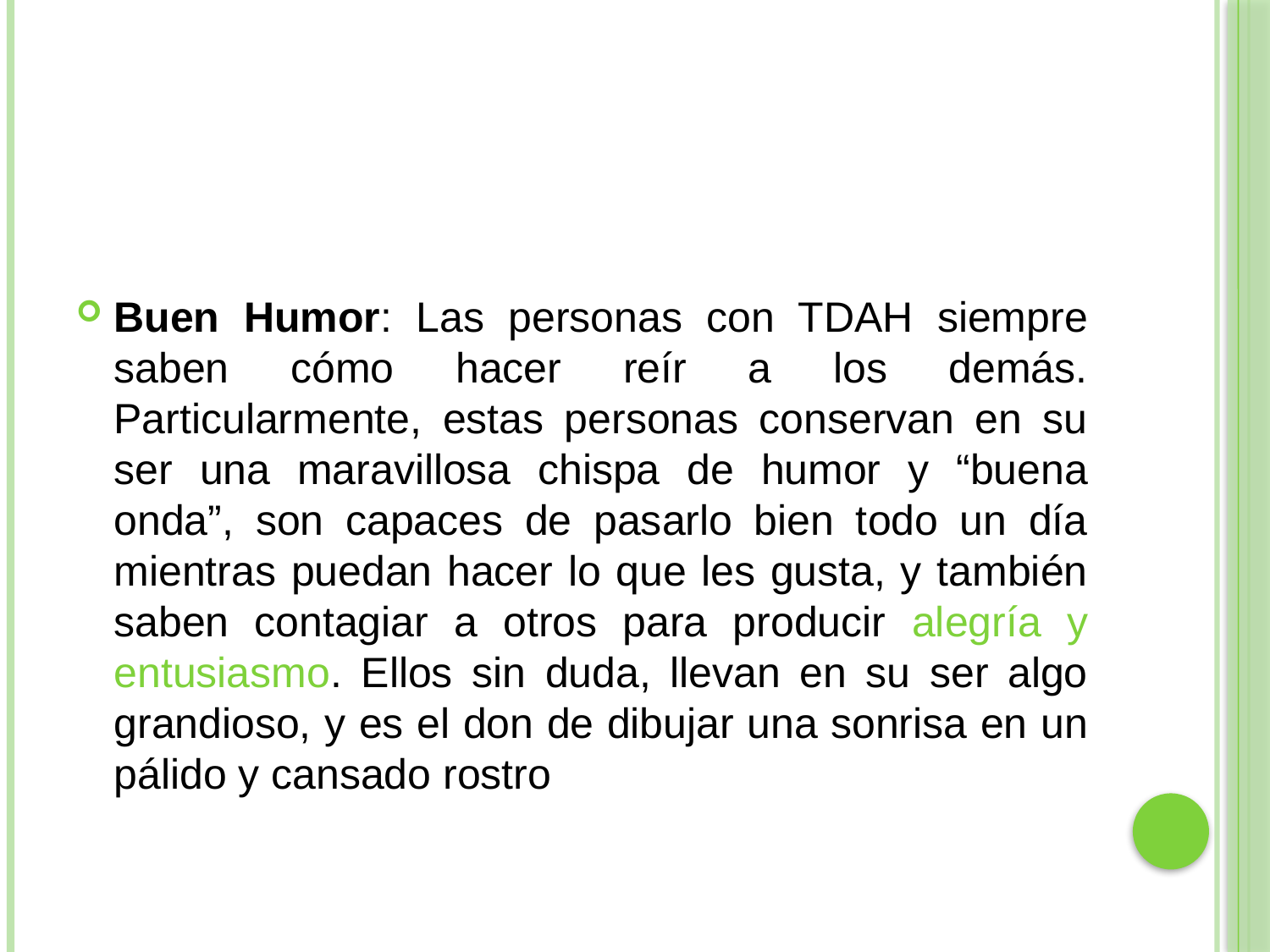

#

Buen Humor: Las personas con TDAH siempre saben cómo hacer reír a los demás. Particularmente, estas personas conservan en su ser una maravillosa chispa de humor y “buena onda”, son capaces de pasarlo bien todo un día mientras puedan hacer lo que les gusta, y también saben contagiar a otros para producir alegría y entusiasmo. Ellos sin duda, llevan en su ser algo grandioso, y es el don de dibujar una sonrisa en un pálido y cansado rostro